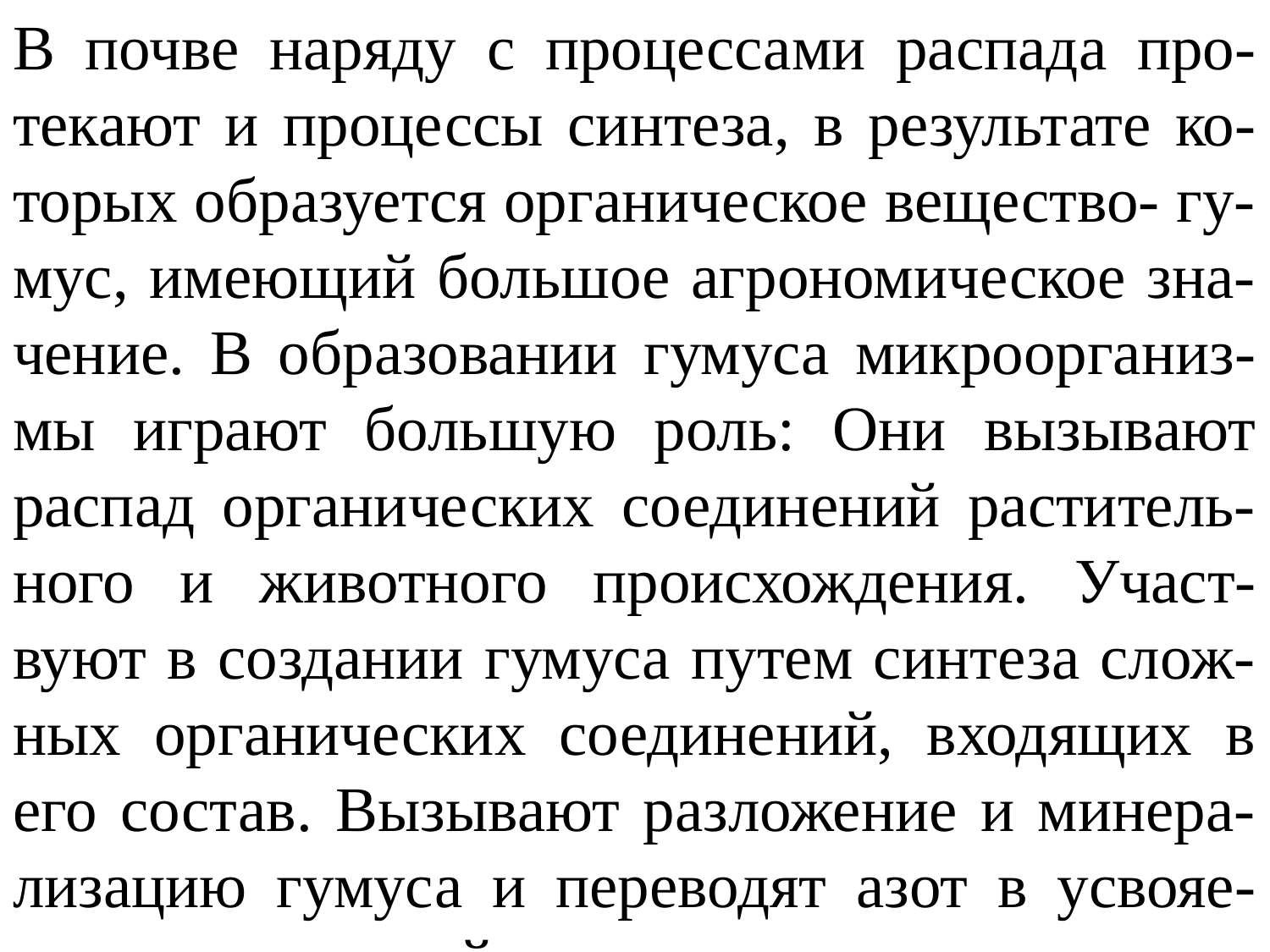

В почве наряду с процессами распада про-текают и процессы синтеза, в результате ко-торых образуется органическое вещество- гу-мус, имеющий большое агрономическое зна-чение. В образовании гумуса микроорганиз-мы играют большую роль: Они вызывают распад органических соединений раститель-ного и животного происхождения. Участ-вуют в создании гумуса путем синтеза слож-ных органических соединений, входящих в его состав. Вызывают разложение и минера-лизацию гумуса и переводят азот в усвояе-мые для растений соединения.